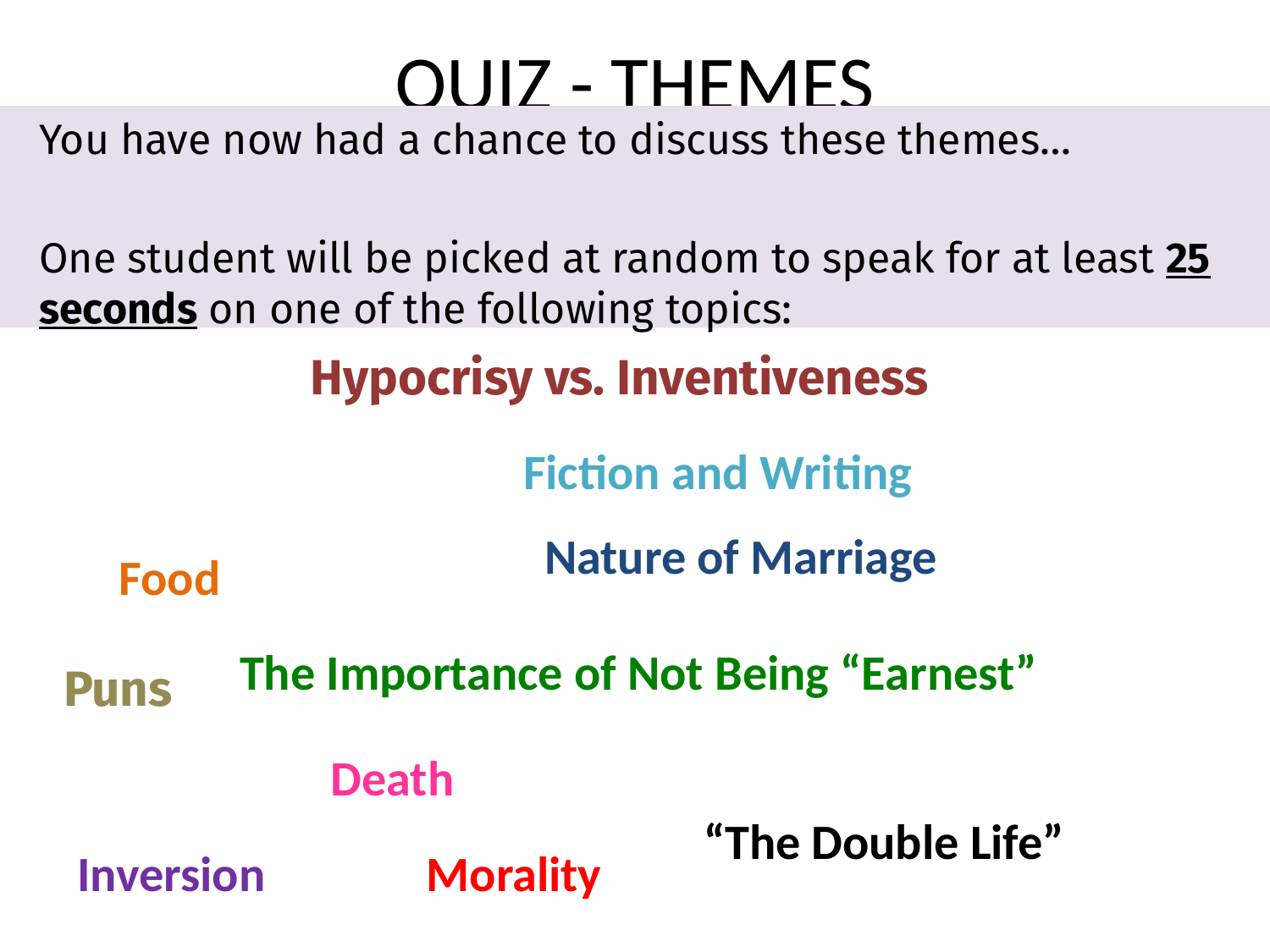

# QUIZ - THEMES
	You have now had a chance to discuss these themes…

	One student will be picked at random to speak for at least 25 seconds on one of the following topics:

Hypocrisy vs. Inventiveness
Fiction and Writing
Nature of Marriage
Food
The Importance of Not Being “Earnest”
Puns

Death
“The Double Life”
Inversion
Morality